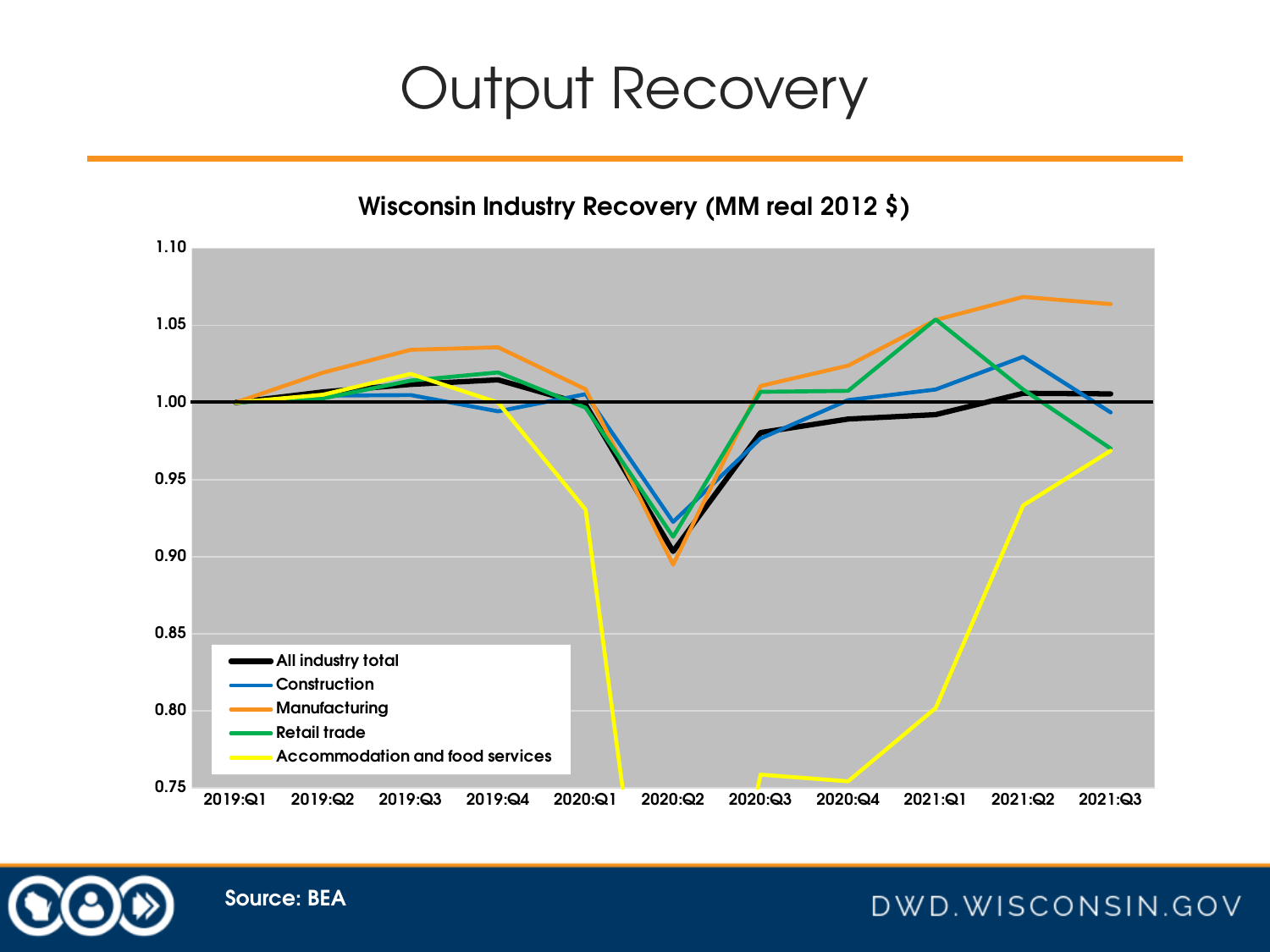

# Output Recovery

### Chart: Wisconsin Industry Recovery (MM real 2012 $)

| Category | All industry total | Construction | Manufacturing | Retail trade | Accommodation and food services |
|---|---|---|---|---|---|
| 2019:Q1 | 1.0 | 1.0 | 1.0 | 1.0 | 1.0 |
| 2019:Q2 | 1.0068221121240557 | 1.0044394698971963 | 1.0193794289145008 | 1.002667585501673 | 1.0050452084691477 |
| 2019:Q3 | 1.0117234418403414 | 1.0048156961596706 | 1.034143235302144 | 1.014188220387022 | 1.0185510614778492 |
| 2019:Q4 | 1.0146814268403876 | 0.9942625494972677 | 1.0358224704587422 | 1.0195011615111873 | 0.9999433122643917 |
| 2020:Q1 | 0.9985188508087262 | 1.0054176581796292 | 1.0085526375635625 | 0.9966210583645478 | 0.9304441484084918 |
| 2020:Q2 | 0.9033576696586058 | 0.9224973899303041 | 0.894841309548717 | 0.9128866609609977 | 0.5028060429126159 |
| 2020:Q3 | 0.9805005249054707 | 0.9766551604134728 | 1.0107212706152042 | 1.006891262545988 | 0.7586094498455259 |
| 2020:Q4 | 0.98925967757134 | 1.0015519333327063 | 1.0239204591971327 | 1.0075637163912015 | 0.7543011819392874 |
| 2021:Q1 | 0.9921347129078967 | 1.0084274682794232 | 1.0534935550481666 | 1.053868554724405 | 0.8018055043791276 |
| 2021:Q2 | 1.0059597674224157 | 1.029656035139533 | 1.0684774995224278 | 1.0084028943302694 | 0.9332360193872057 |
| 2021:Q3 | 1.0055626044336263 | 0.9935571252551284 | 1.063805477981643 | 0.970100812502084 | 0.9687083699441625 |
Source: BEA